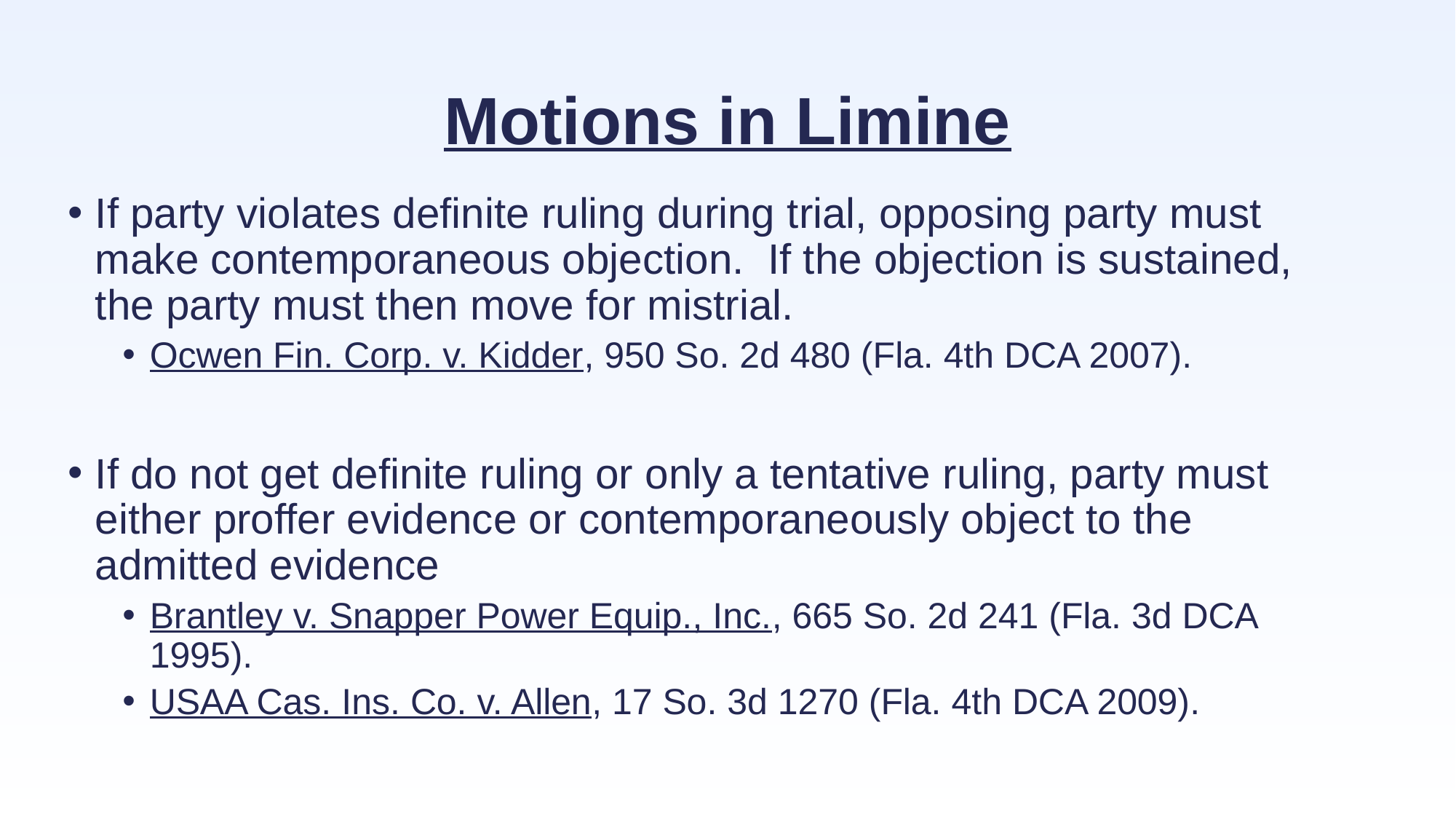

# Motions in Limine
If party violates definite ruling during trial, opposing party must make contemporaneous objection.  If the objection is sustained, the party must then move for mistrial.
Ocwen Fin. Corp. v. Kidder, 950 So. 2d 480 (Fla. 4th DCA 2007).

If do not get definite ruling or only a tentative ruling, party must either proffer evidence or contemporaneously object to the admitted evidence
Brantley v. Snapper Power Equip., Inc., 665 So. 2d 241 (Fla. 3d DCA 1995).
USAA Cas. Ins. Co. v. Allen, 17 So. 3d 1270 (Fla. 4th DCA 2009).